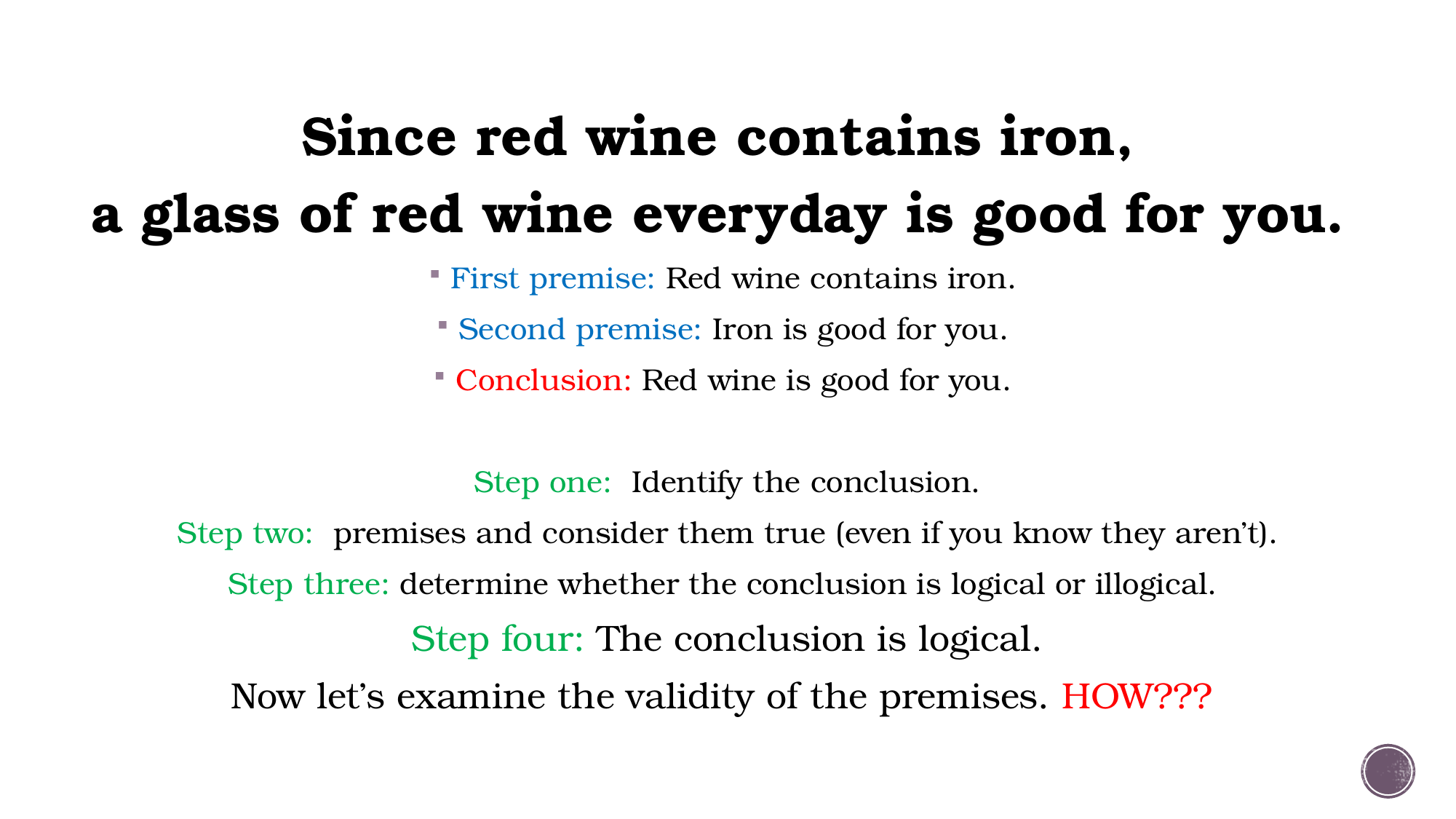

Since red wine contains iron,
a glass of red wine everyday is good for you.
First premise: Red wine contains iron.
Second premise: Iron is good for you.
Conclusion: Red wine is good for you.

Step one:  Identify the conclusion.
Step two:  premises and consider them true (even if you know they aren’t).
Step three: determine whether the conclusion is logical or illogical.
Step four: The conclusion is logical.
Now let’s examine the validity of the premises. HOW???